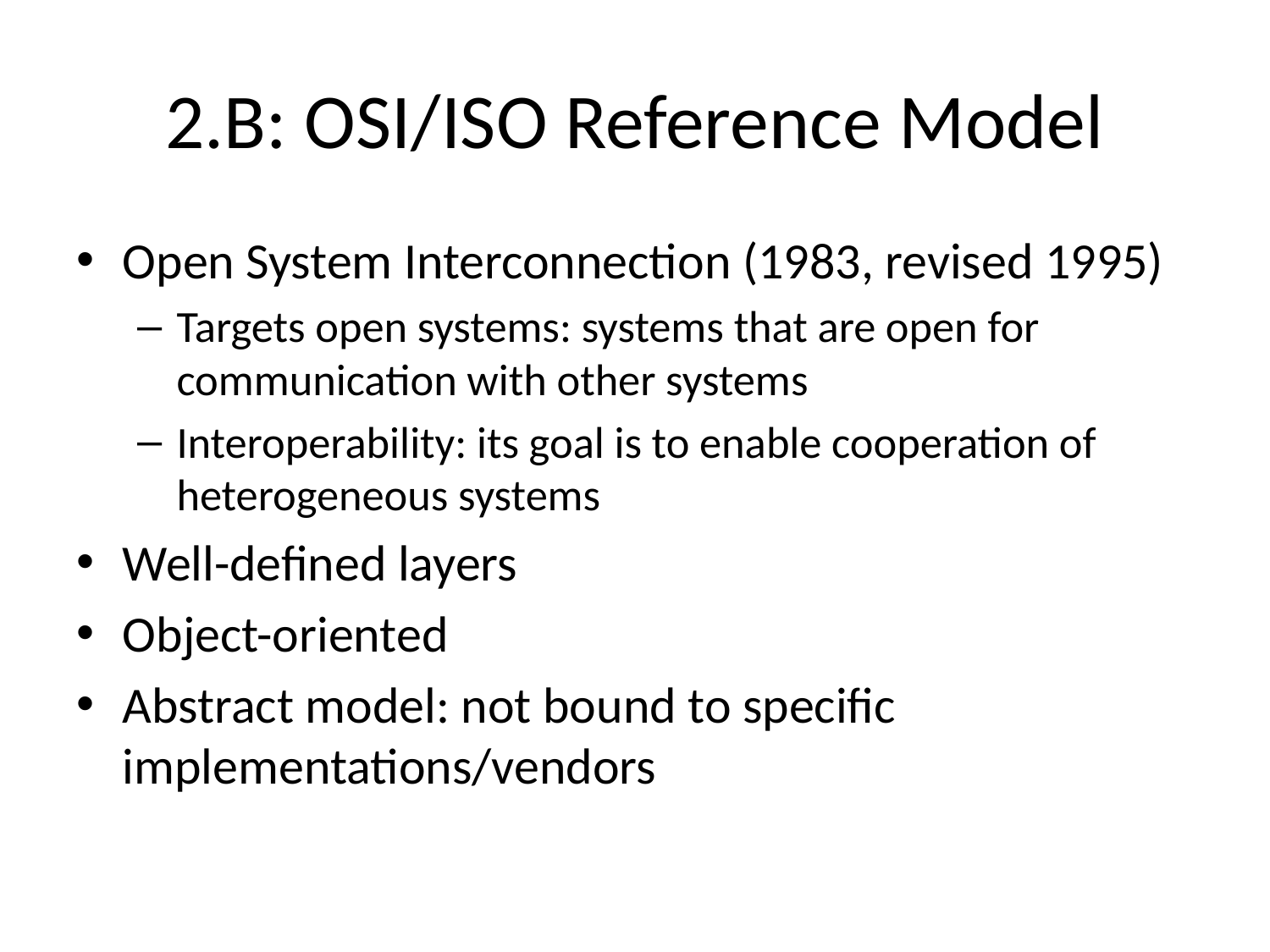

# 2.B: OSI/ISO Reference Model
Open System Interconnection (1983, revised 1995)
Targets open systems: systems that are open for communication with other systems
Interoperability: its goal is to enable cooperation of heterogeneous systems
Well-defined layers
Object-oriented
Abstract model: not bound to specific implementations/vendors